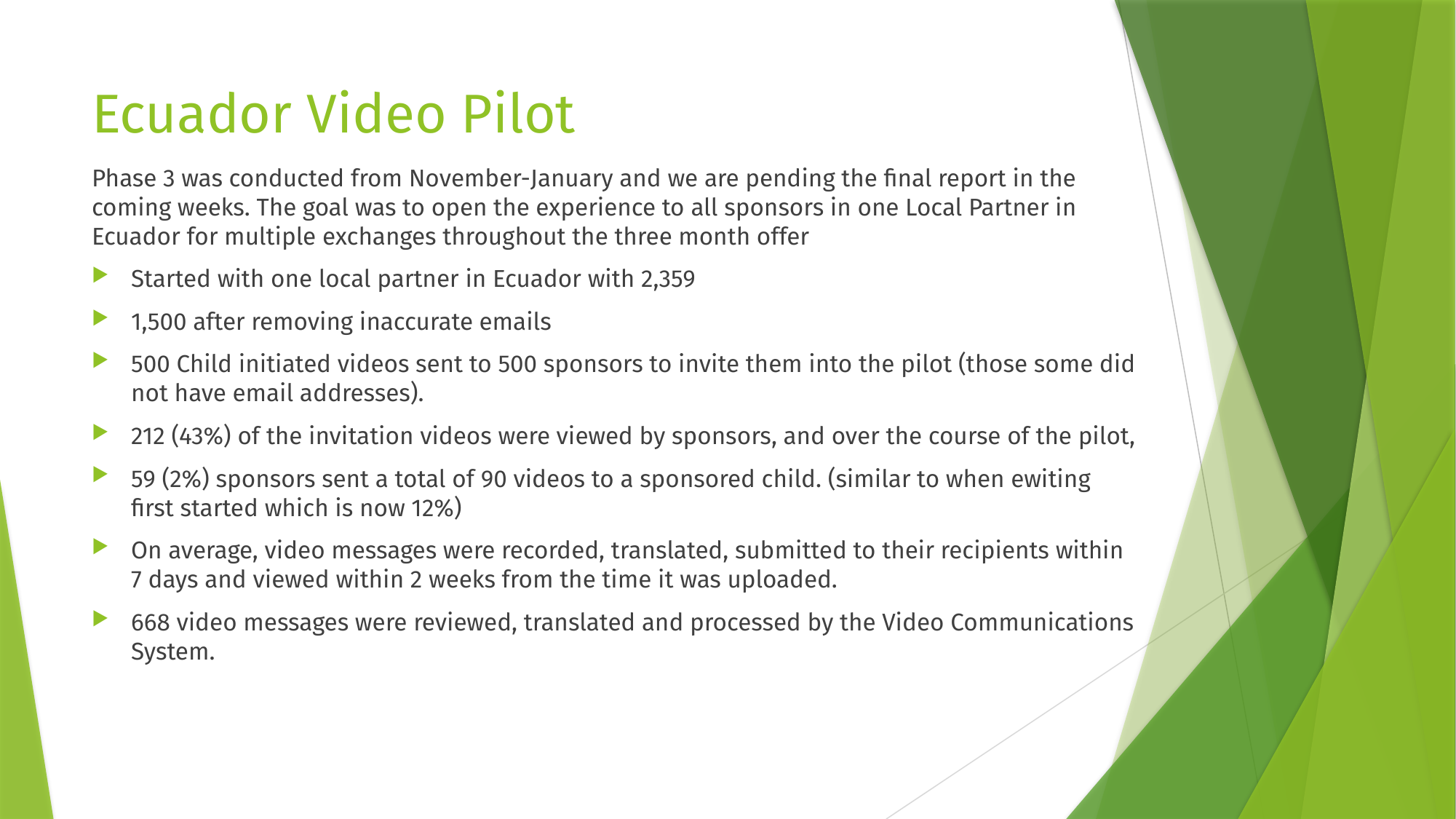

# Ecuador Video Pilot
Phase 3 was conducted from November-January and we are pending the final report in the coming weeks. The goal was to open the experience to all sponsors in one Local Partner in Ecuador for multiple exchanges throughout the three month offer
Started with one local partner in Ecuador with 2,359
1,500 after removing inaccurate emails
500 Child initiated videos sent to 500 sponsors to invite them into the pilot (those some did not have email addresses).
212 (43%) of the invitation videos were viewed by sponsors, and over the course of the pilot,
59 (2%) sponsors sent a total of 90 videos to a sponsored child. (similar to when ewiting first started which is now 12%)
On average, video messages were recorded, translated, submitted to their recipients within 7 days and viewed within 2 weeks from the time it was uploaded.
668 video messages were reviewed, translated and processed by the Video Communications System.